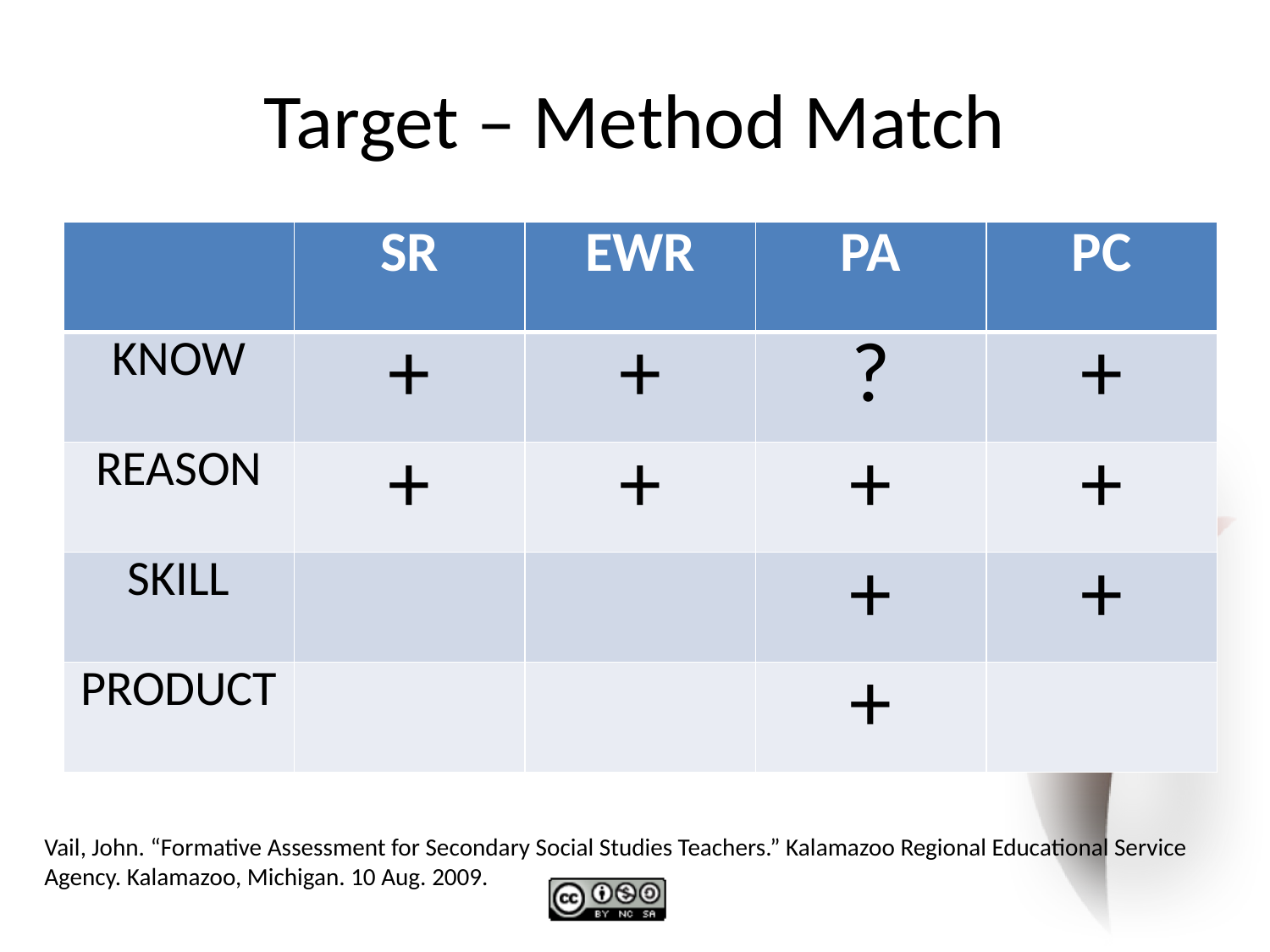

# Target – Method Match
|  | SR | EWR | PA | PC |
| --- | --- | --- | --- | --- |
| KNOW | + | + | ? | + |
| REASON | + | + | + | + |
| SKILL |  |  | + | + |
| PRODUCT |  |  | + |  |
Vail, John. “Formative Assessment for Secondary Social Studies Teachers.” Kalamazoo Regional Educational Service Agency. Kalamazoo, Michigan. 10 Aug. 2009.